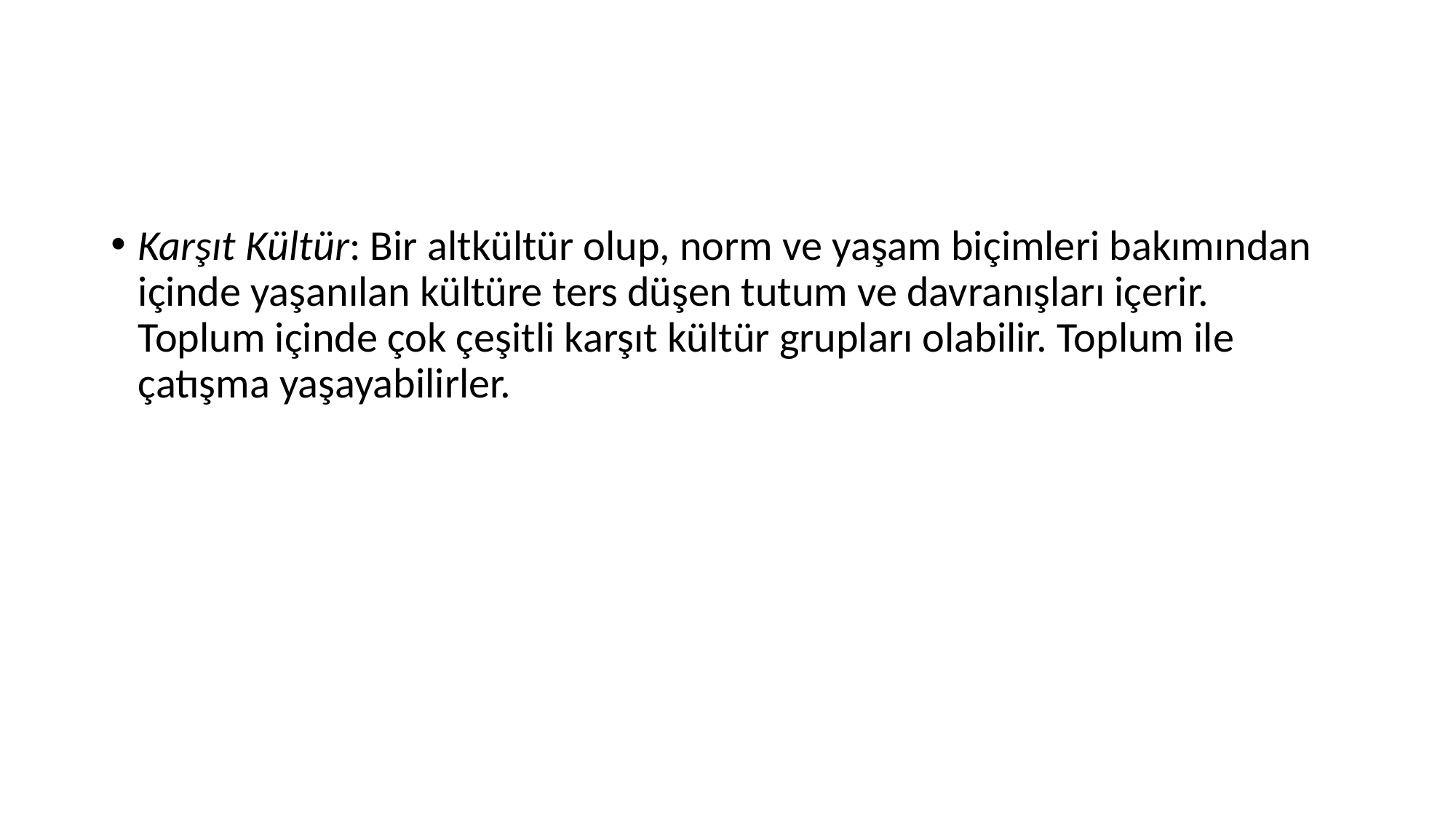

#
Karşıt Kültür: Bir altkültür olup, norm ve yaşam biçimleri bakımından içinde yaşanılan kültüre ters düşen tutum ve davranışları içerir. Toplum içinde çok çeşitli karşıt kültür grupları olabilir. Toplum ile çatışma yaşayabilirler.